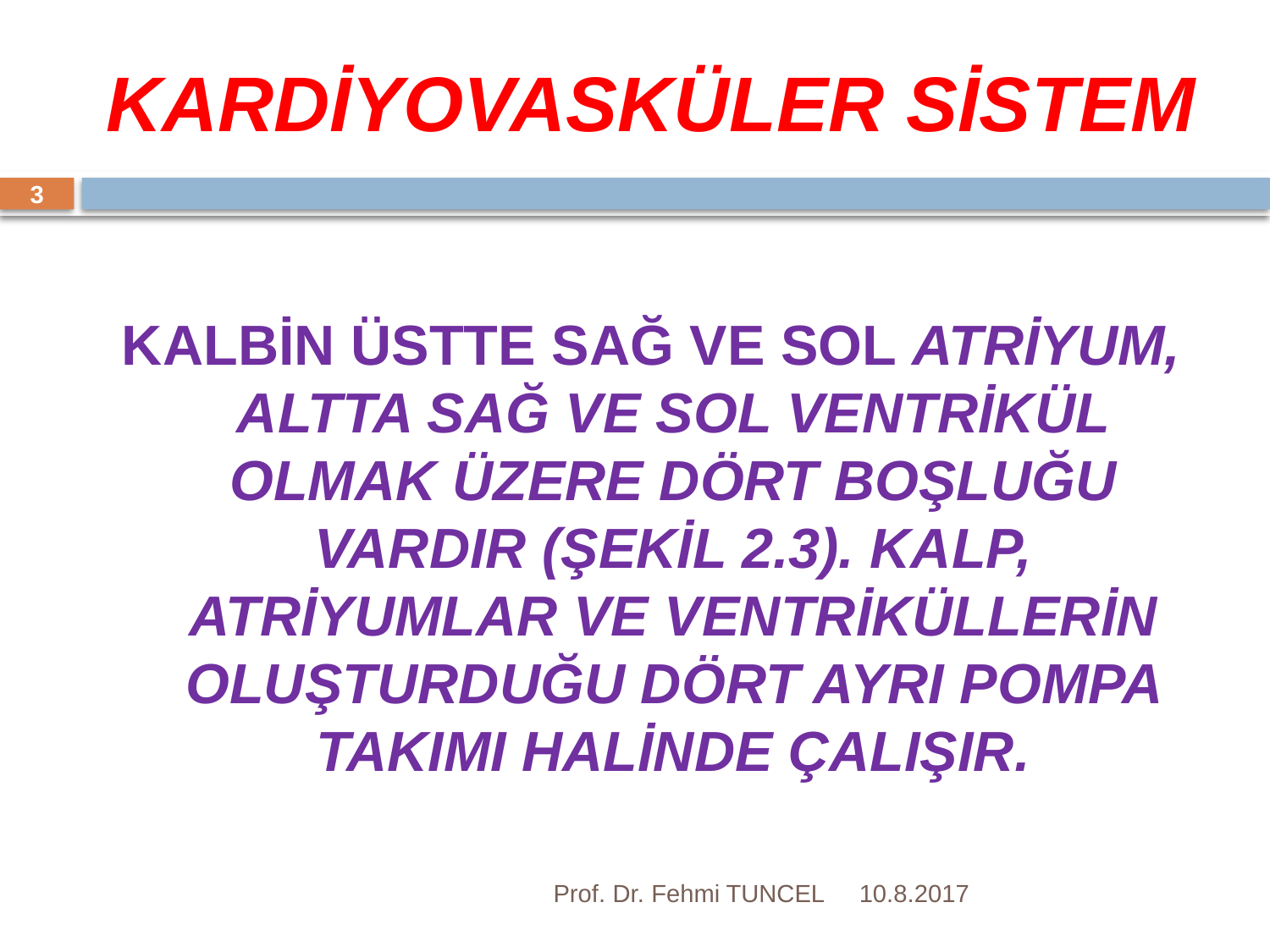

# KARDİYOVASKÜLER SİSTEM
3

KALBİN ÜSTTE SAĞ VE SOL ATRİYUM, ALTTA SAĞ VE SOL VENTRİKÜL OLMAK ÜZERE DÖRT BOŞLUĞU VARDIR (ŞEKİL 2.3). KALP, ATRİYUMLAR VE VENTRİKÜLLERİN OLUŞTURDUĞU DÖRT AYRI POMPA TAKIMI HALİNDE ÇALIŞIR.
Prof. Dr. Fehmi TUNCEL
10.8.2017